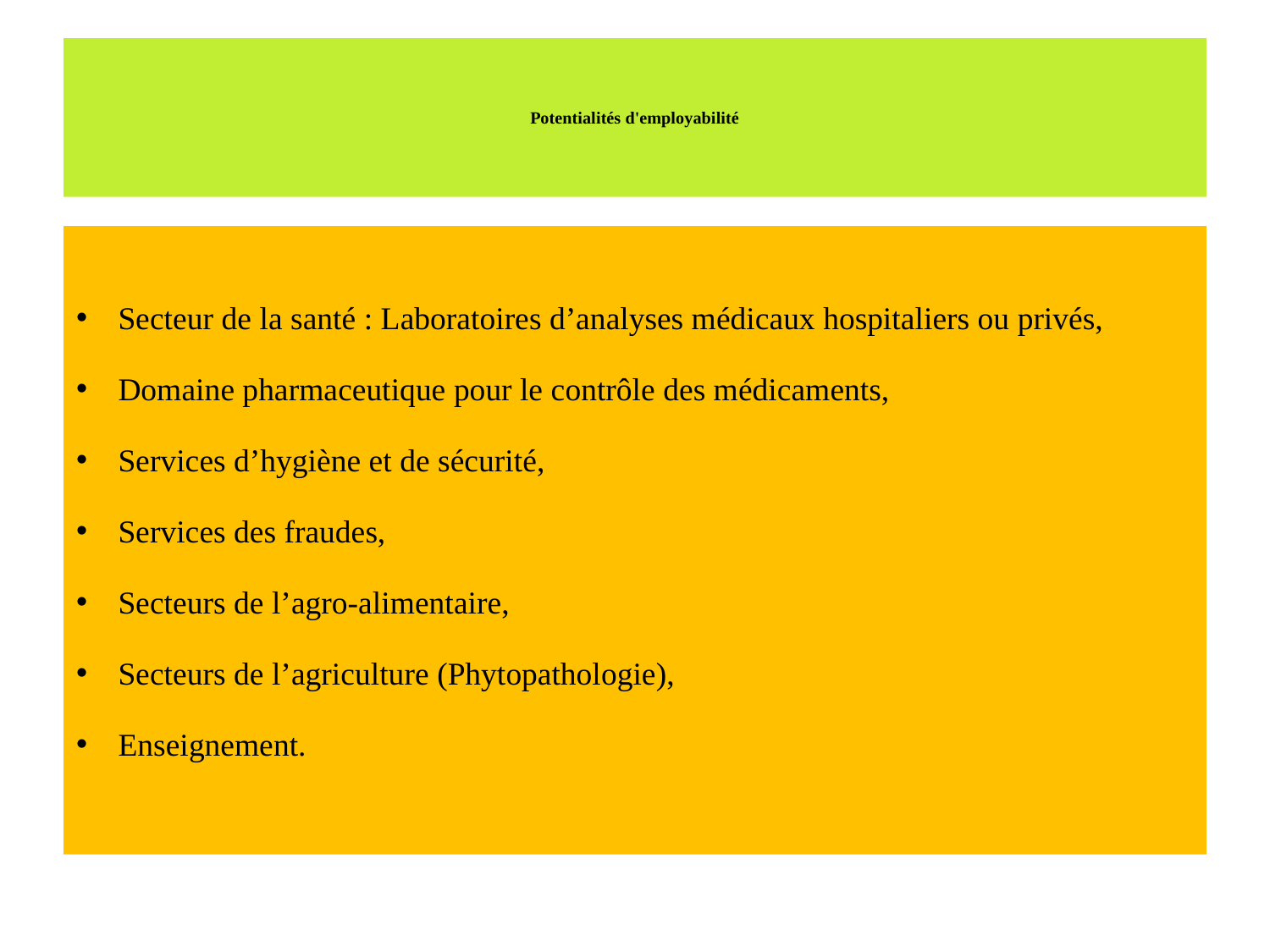

# Potentialités d'employabilité

Secteur de la santé : Laboratoires d’analyses médicaux hospitaliers ou privés,
Domaine pharmaceutique pour le contrôle des médicaments,
Services d’hygiène et de sécurité,
Services des fraudes,
Secteurs de l’agro-alimentaire,
Secteurs de l’agriculture (Phytopathologie),
Enseignement.